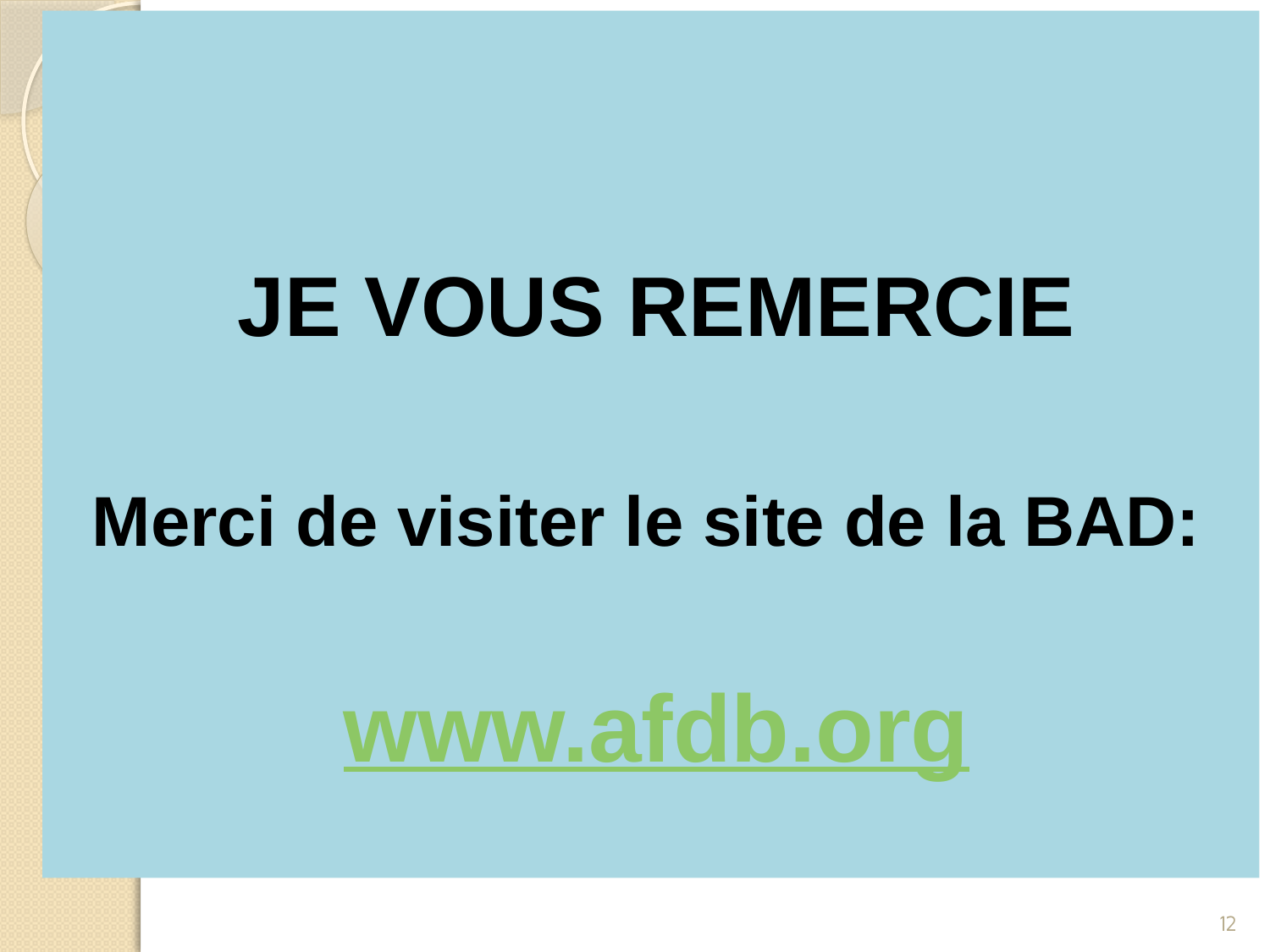

JE VOUS REMERCIE

Merci de visiter le site de la BAD:

www.afdb.org

12